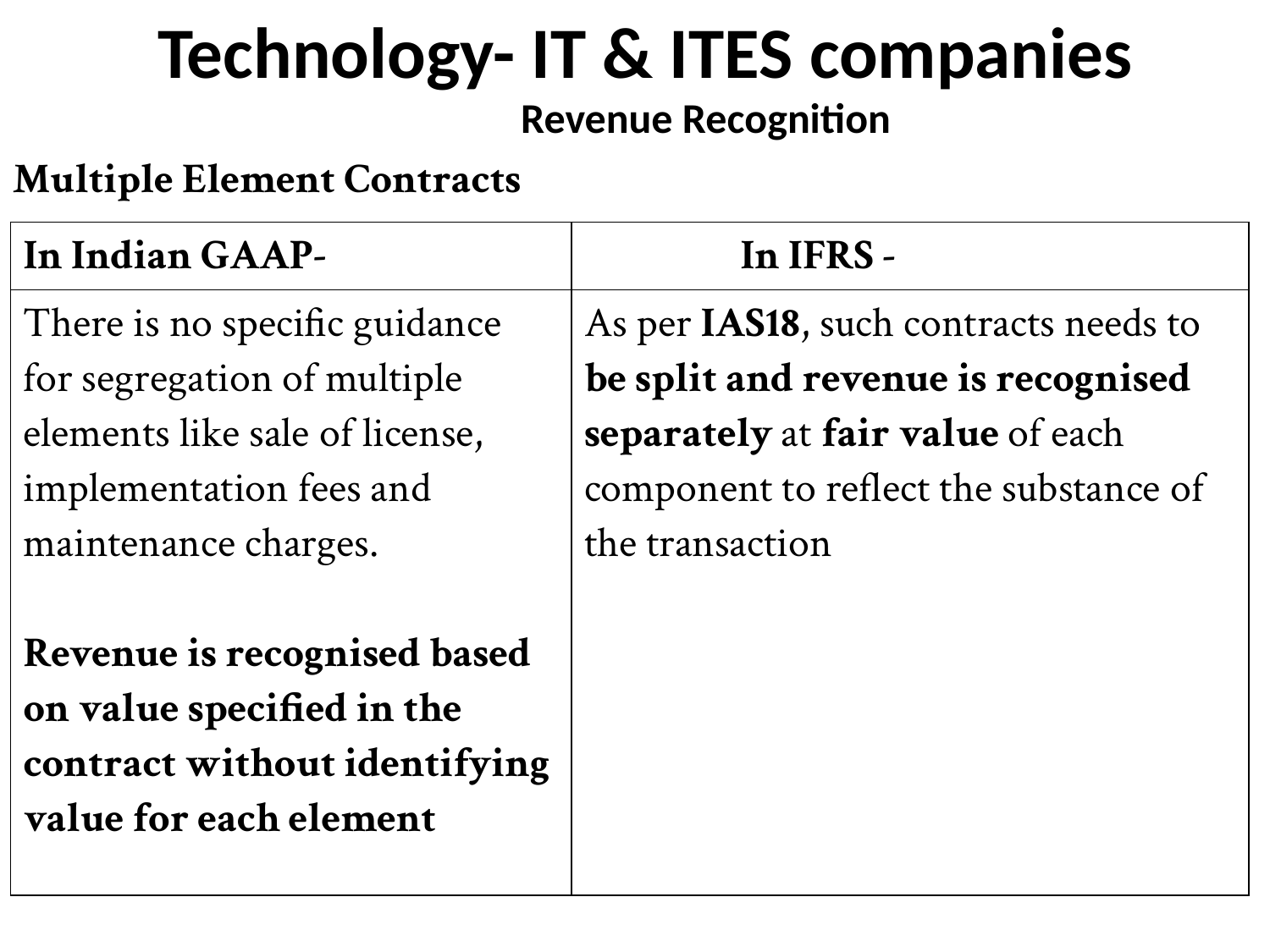

# Technology- IT & ITES companies
				Revenue Recognition
Multiple Element Contracts

| In Indian GAAP- | In IFRS - |
| --- | --- |
| There is no specific guidance for segregation of multiple elements like sale of license, implementation fees and maintenance charges. Revenue is recognised based on value specified in the contract without identifying value for each element | As per IAS18, such contracts needs to be split and revenue is recognised separately at fair value of each component to reflect the substance of the transaction |